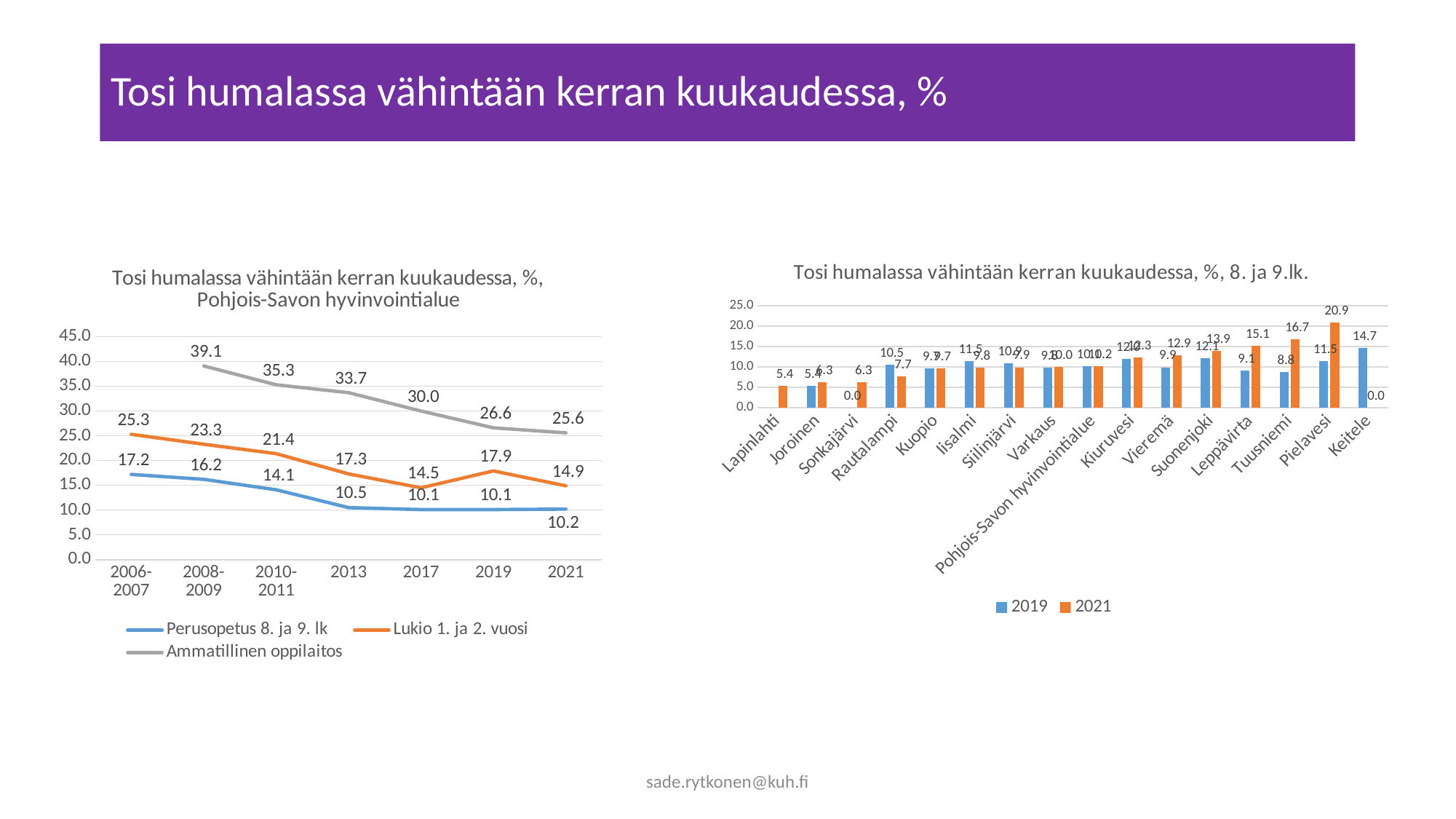

# Tosi humalassa vähintään kerran kuukaudessa, %

### Chart: Tosi humalassa vähintään kerran kuukaudessa, %, 8. ja 9.lk.

| Category | 2019 | 2021 |
|---|---|---|
| Lapinlahti | None | 5.4 |
| Joroinen | 5.4 | 6.3 |
| Sonkajärvi | 0.0 | 6.3 |
| Rautalampi | 10.5 | 7.7 |
| Kuopio | 9.7 | 9.7 |
| Iisalmi | 11.5 | 9.8 |
| Siilinjärvi | 10.9 | 9.9 |
| Varkaus | 9.8 | 10.0 |
| Pohjois-Savon hyvinvointialue | 10.1 | 10.2 |
| Kiuruvesi | 12.0 | 12.3 |
| Vieremä | 9.9 | 12.9 |
| Suonenjoki | 12.1 | 13.9 |
| Leppävirta | 9.1 | 15.1 |
| Tuusniemi | 8.8 | 16.7 |
| Pielavesi | 11.5 | 20.9 |
| Keitele | 14.7 | 0.0 |

### Chart: Tosi humalassa vähintään kerran kuukaudessa, %, Pohjois-Savon hyvinvointialue

| Category | Perusopetus 8. ja 9. lk | Lukio 1. ja 2. vuosi | Ammatillinen oppilaitos |
|---|---|---|---|
| 2006-2007 | 17.2 | 25.3 | None |
| 2008-2009 | 16.2 | 23.3 | 39.1 |
| 2010-2011 | 14.1 | 21.4 | 35.3 |
| 2013 | 10.5 | 17.3 | 33.7 |
| 2017 | 10.1 | 14.5 | 30.0 |
| 2019 | 10.1 | 17.9 | 26.6 |
| 2021 | 10.2 | 14.9 | 25.6 |
sade.rytkonen@kuh.fi